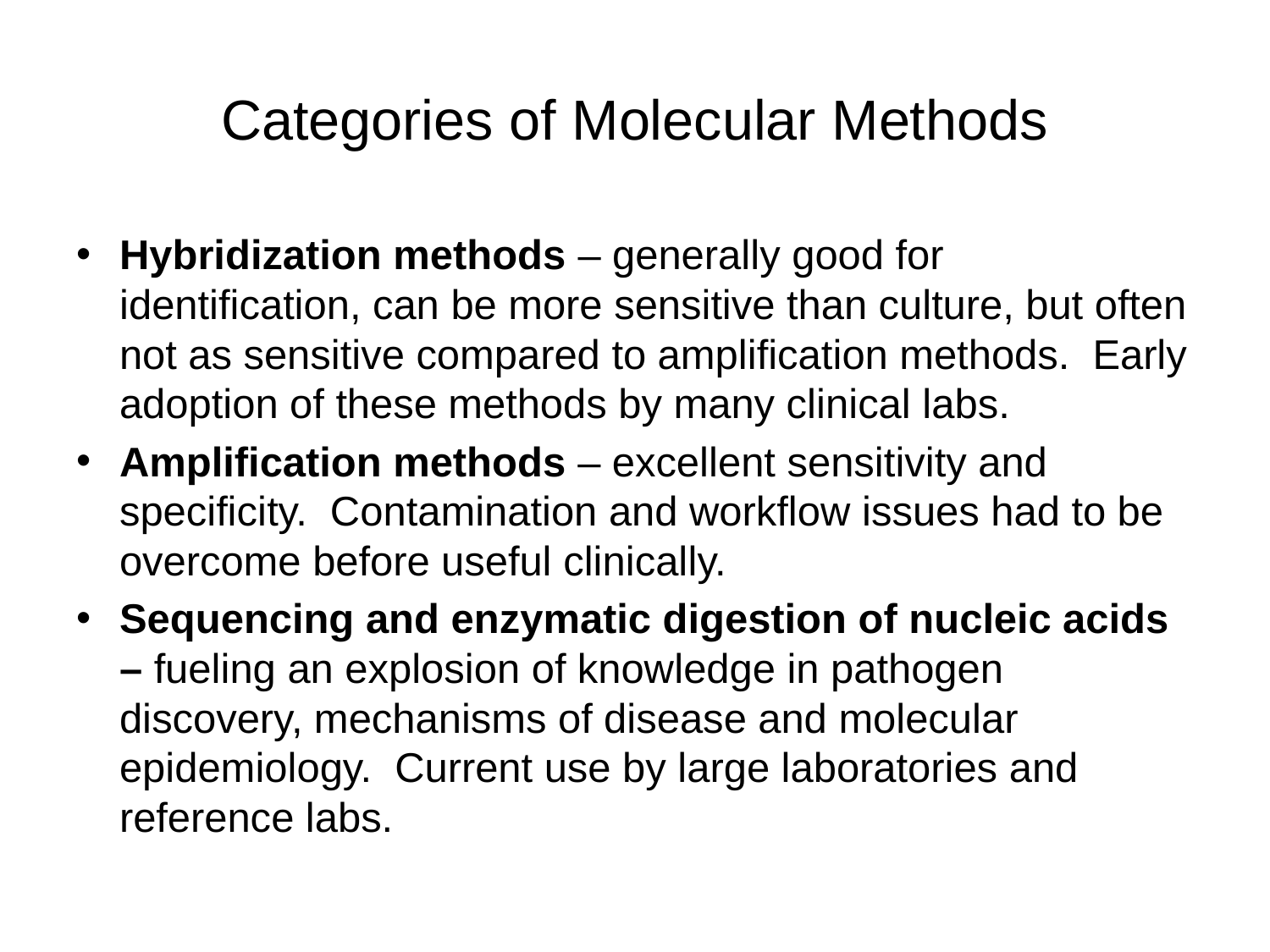

# Categories of Molecular Methods
Hybridization methods – generally good for identification, can be more sensitive than culture, but often not as sensitive compared to amplification methods.  Early adoption of these methods by many clinical labs.
Amplification methods – excellent sensitivity and specificity.  Contamination and workflow issues had to be overcome before useful clinically.
Sequencing and enzymatic digestion of nucleic acids – fueling an explosion of knowledge in pathogen discovery, mechanisms of disease and molecular epidemiology.  Current use by large laboratories and reference labs.